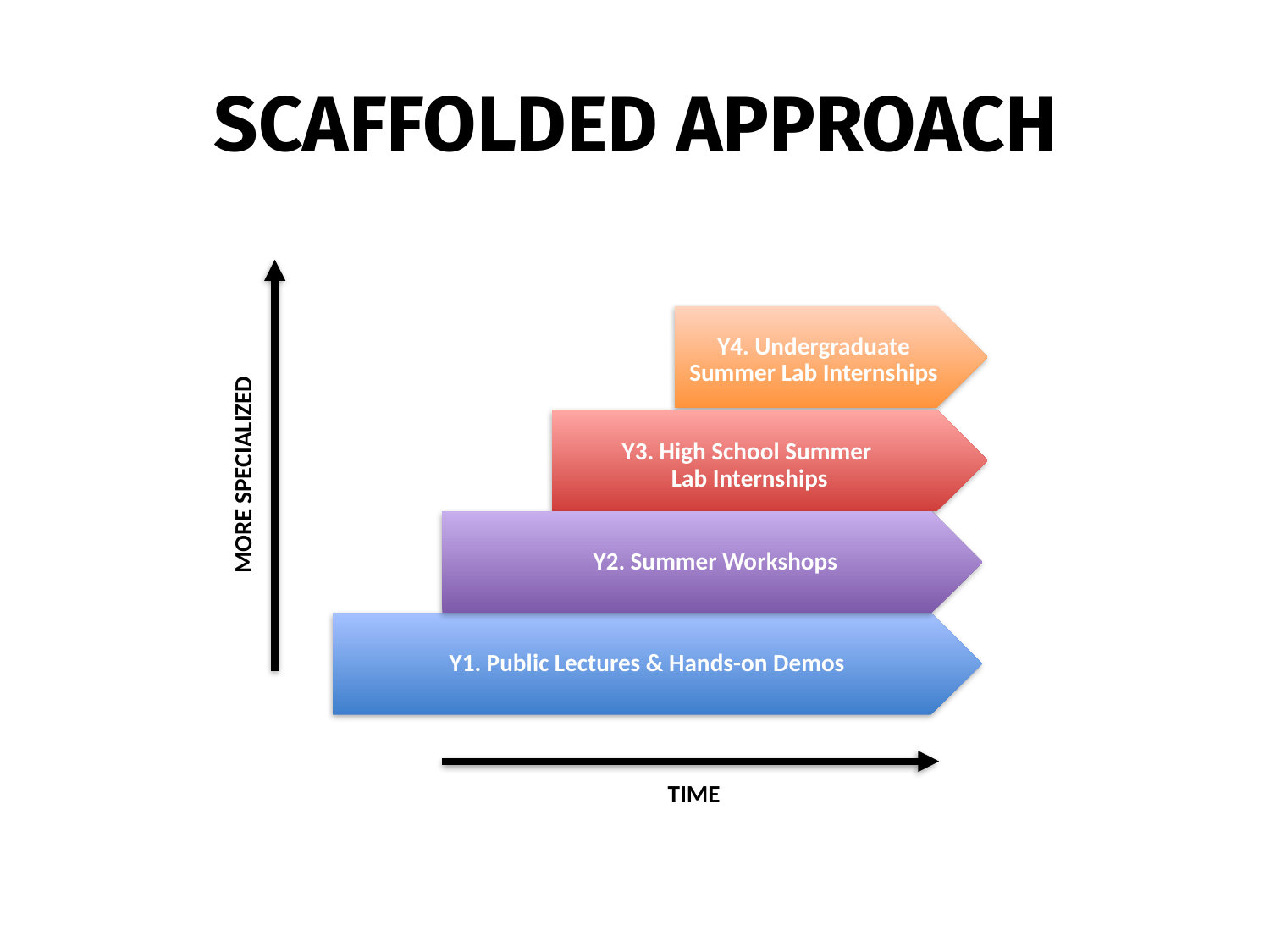

SCAFFOLDED APPROACH

Y4. Undergraduate
Summer Lab Internships

Y3. High School Summer
Lab Internships
MORE SPECIALIZED

Y2. Summer Workshops
Y1. Public Lectures & Hands-on Demos
TIME